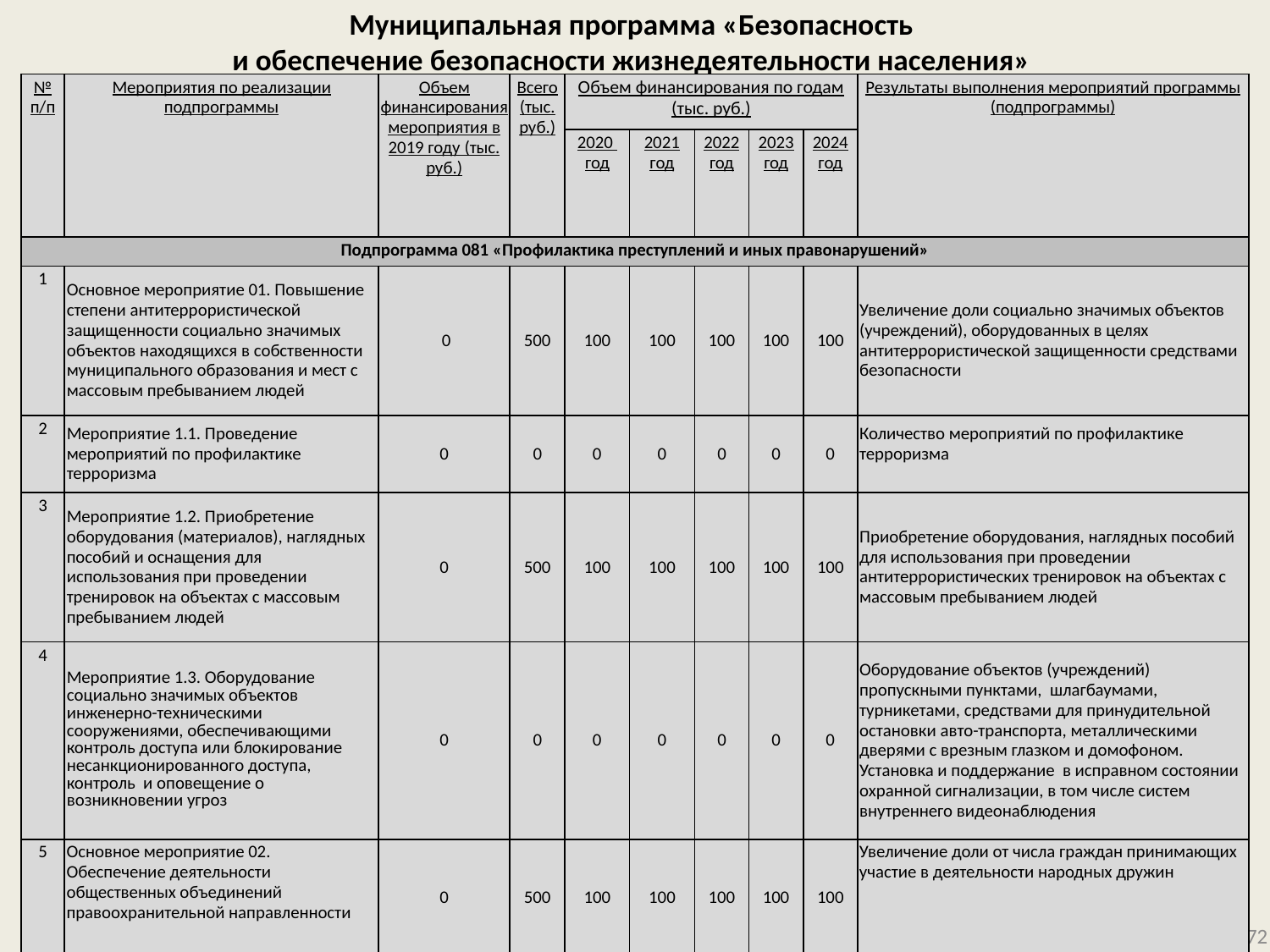

# Муниципальная программа «Безопасность и обеспечение безопасности жизнедеятельности населения»
| № п/п | Мероприятия по реализации подпрограммы | Объем финансирования мероприятия в 2019 году (тыс. руб.) | Всего (тыс. руб.) | Объем финансирования по годам (тыс. руб.) |  |  |  |  | Результаты выполнения мероприятий программы (подпрограммы) |
| --- | --- | --- | --- | --- | --- | --- | --- | --- | --- |
|  |  |  |  | 2020 год | 2021 год | 2022 год | 2023 год | 2024 год |  |
| Подпрограмма 081 «Профилактика преступлений и иных правонарушений» |  |  |  |  |  |  |  |  |  |
| 1 | Основное мероприятие 01. Повышение степени антитеррористической защищенности социально значимых объектов находящихся в собственности муниципального образования и мест с массовым пребыванием людей | 0 | 500 | 100 | 100 | 100 | 100 | 100 | Увеличение доли социально значимых объектов (учреждений), оборудованных в целях антитеррористической защищенности средствами безопасности |
| 2 | Мероприятие 1.1. Проведение мероприятий по профилактике терроризма | 0 | 0 | 0 | 0 | 0 | 0 | 0 | Количество мероприятий по профилактике терроризма |
| 3 | Мероприятие 1.2. Приобретение оборудования (материалов), наглядных пособий и оснащения для использования при проведении тренировок на объектах с массовым пребыванием людей | 0 | 500 | 100 | 100 | 100 | 100 | 100 | Приобретение оборудования, наглядных пособий для использования при проведении антитеррористических тренировок на объектах с массовым пребыванием людей |
| 4 | Мероприятие 1.3. Оборудование социально значимых объектов инженерно-техническими сооружениями, обеспечивающими контроль доступа или блокирование несанкционированного доступа, контроль и оповещение о возникновении угроз | 0 | 0 | 0 | 0 | 0 | 0 | 0 | Оборудование объектов (учреждений) пропускными пунктами, шлагбаумами, турникетами, средствами для принудительной остановки авто-транспорта, металлическими дверями с врезным глазком и домофоном. Установка и поддержание в исправном состоянии охранной сигнализации, в том числе систем внутреннего видеонаблюдения |
| 5 | Основное мероприятие 02. Обеспечение деятельности общественных объединений правоохранительной направленности | 0 | 500 | 100 | 100 | 100 | 100 | 100 | Увеличение доли от числа граждан принимающих участие в деятельности народных дружин |
72